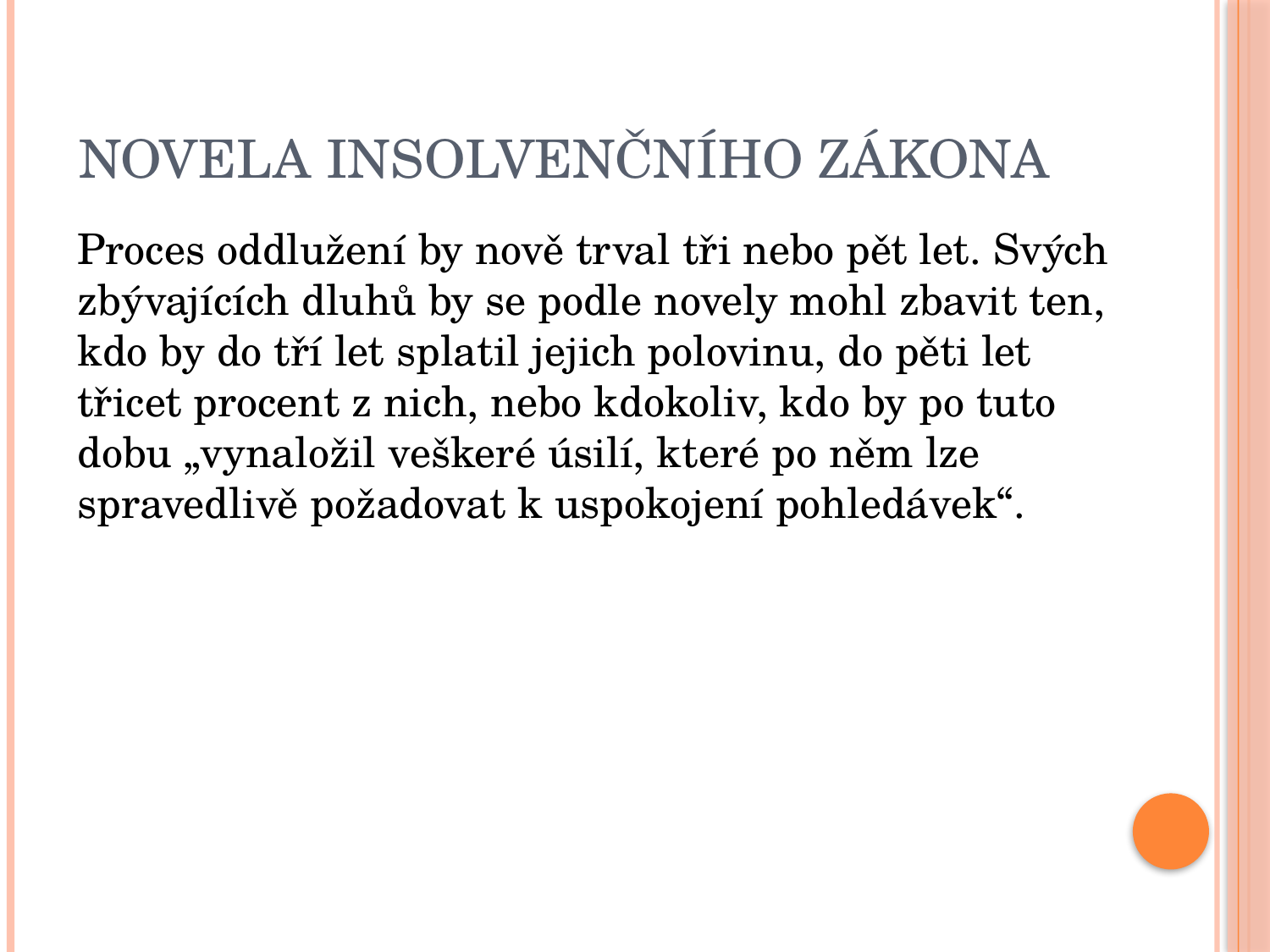

# Novela insolvenčního zákona
Proces oddlužení by nově trval tři nebo pět let. Svých zbývajících dluhů by se podle novely mohl zbavit ten, kdo by do tří let splatil jejich polovinu, do pěti let třicet procent z nich, nebo kdokoliv, kdo by po tuto dobu „vynaložil veškeré úsilí, které po něm lze spravedlivě požadovat k uspokojení pohledávek“.